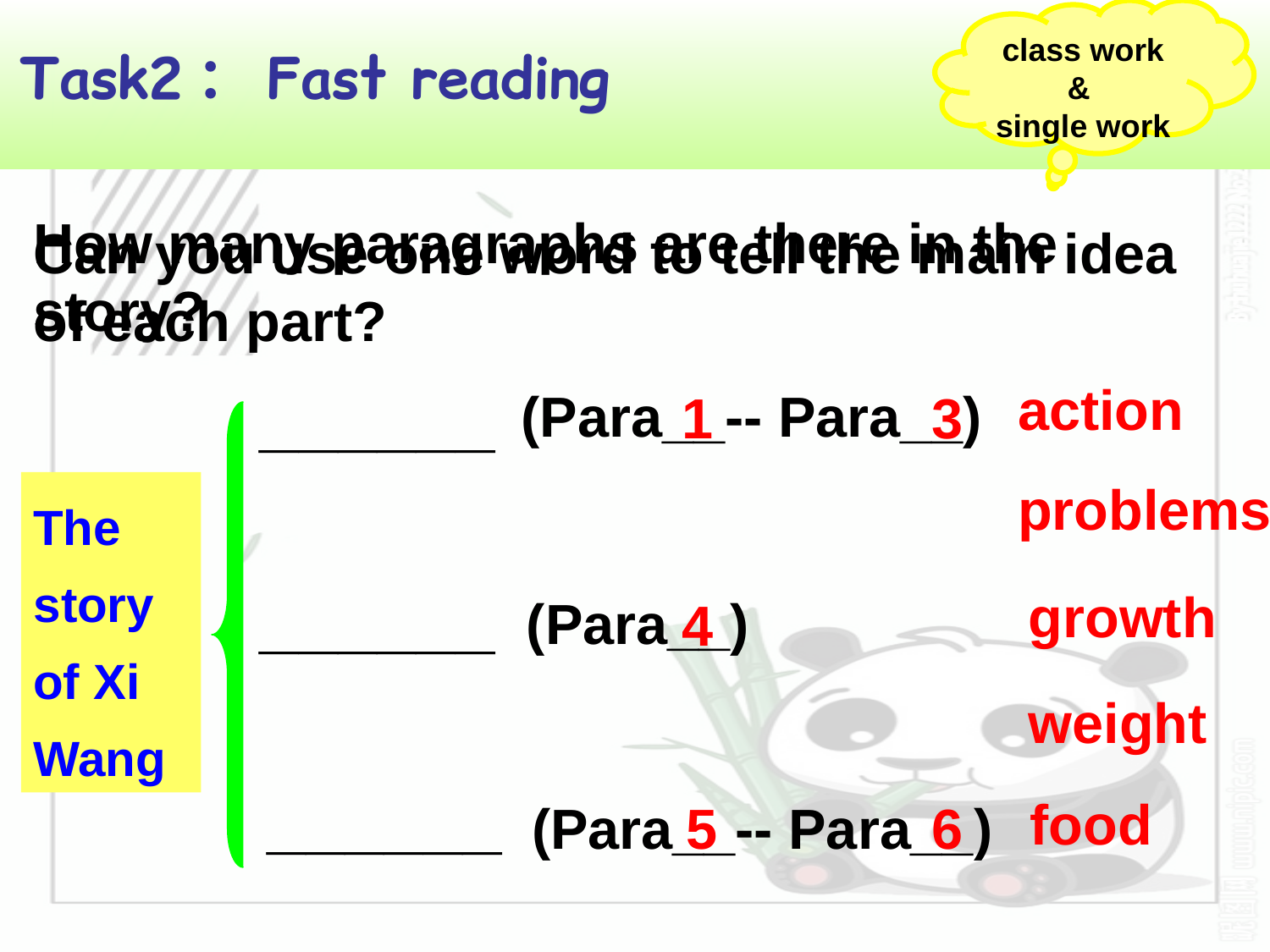

class work &
single work
Task2：Fast reading
How many paragraphs are there in the story?
Can you use one word to tell the main idea of each part?
 ______
action
(Para__-- Para__)
1
3

problems
The story of Xi
Wang
______
growth
(Para__)
4
weight
______
food
(Para__-- Para__)
5
6